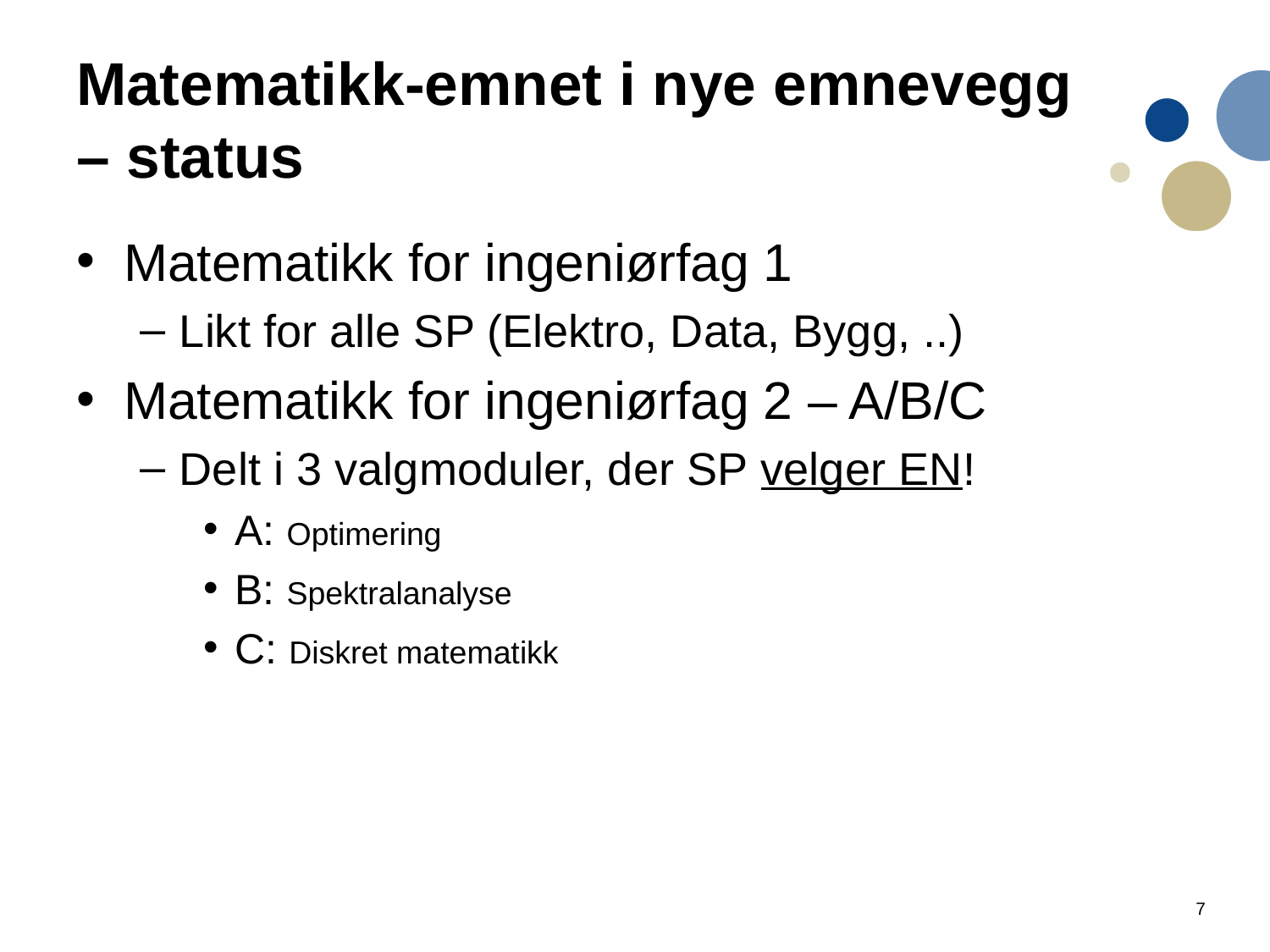

# Matematikk-emnet i nye emnevegg – status
Matematikk for ingeniørfag 1
Likt for alle SP (Elektro, Data, Bygg, ..)
Matematikk for ingeniørfag 2 – A/B/C
Delt i 3 valgmoduler, der SP velger EN!
A: Optimering
B: Spektralanalyse
C: Diskret matematikk